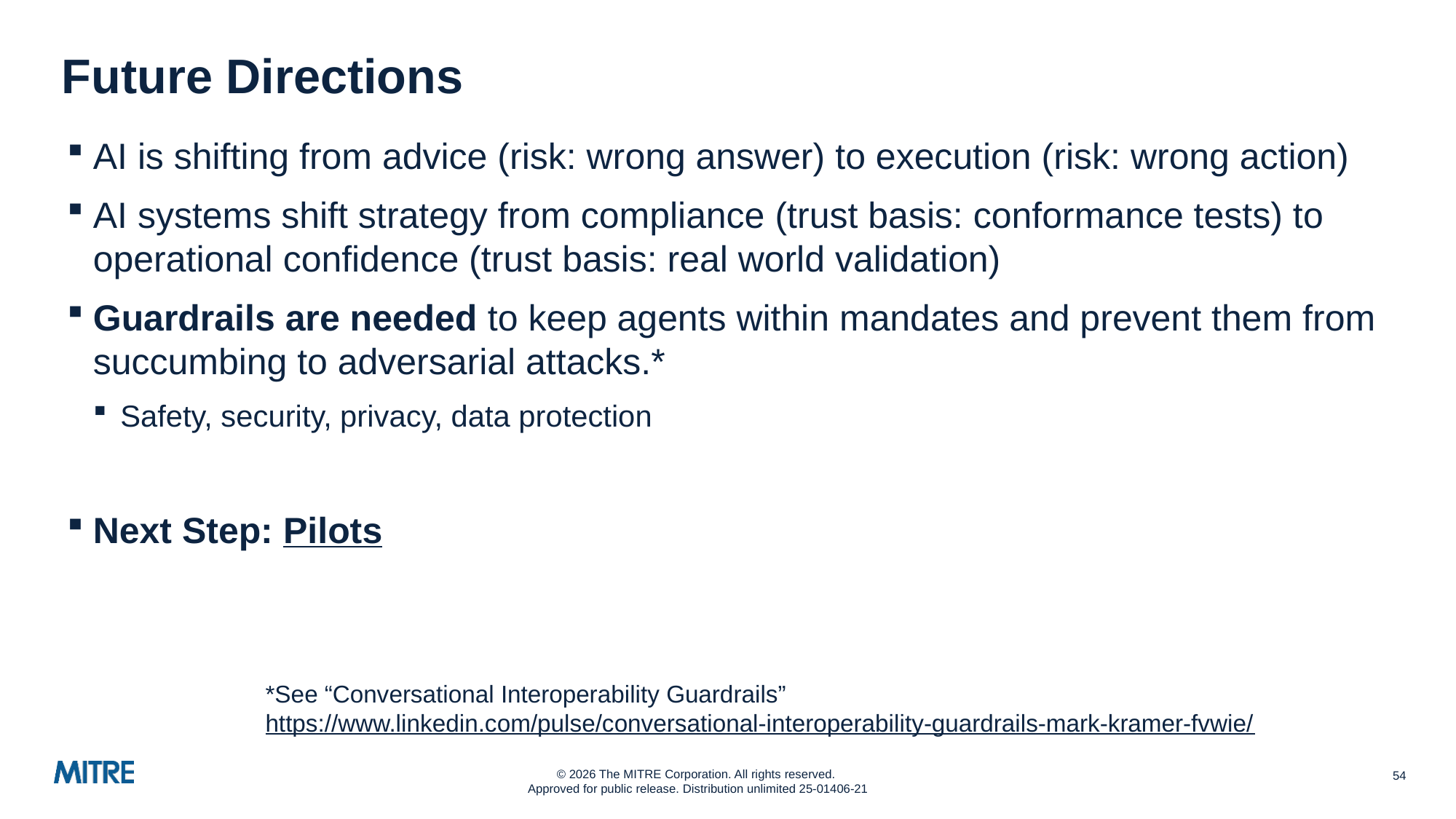

# Future Directions
AI is shifting from advice (risk: wrong answer) to execution (risk: wrong action)
AI systems shift strategy from compliance (trust basis: conformance tests) to operational confidence (trust basis: real world validation)
Guardrails are needed to keep agents within mandates and prevent them from succumbing to adversarial attacks.*
Safety, security, privacy, data protection

Next Step: Pilots
*See “Conversational Interoperability Guardrails”
https://www.linkedin.com/pulse/conversational-interoperability-guardrails-mark-kramer-fvwie/
54